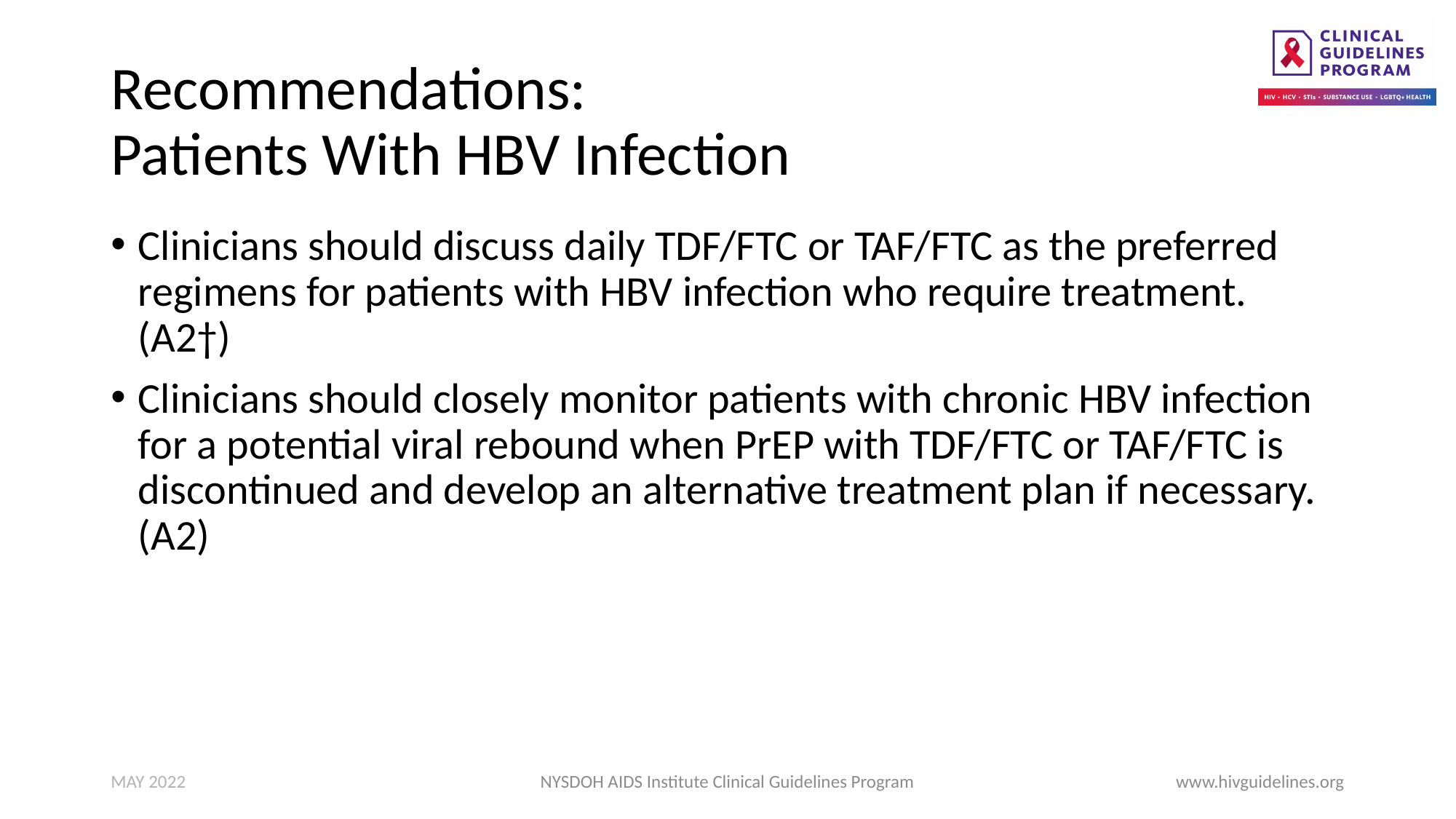

# Recommendations: Patients With HBV Infection
Clinicians should discuss daily TDF/FTC or TAF/FTC as the preferred regimens for patients with HBV infection who require treatment. (A2†)
Clinicians should closely monitor patients with chronic HBV infection for a potential viral rebound when PrEP with TDF/FTC or TAF/FTC is discontinued and develop an alternative treatment plan if necessary. (A2)
MAY 2022
NYSDOH AIDS Institute Clinical Guidelines Program
www.hivguidelines.org